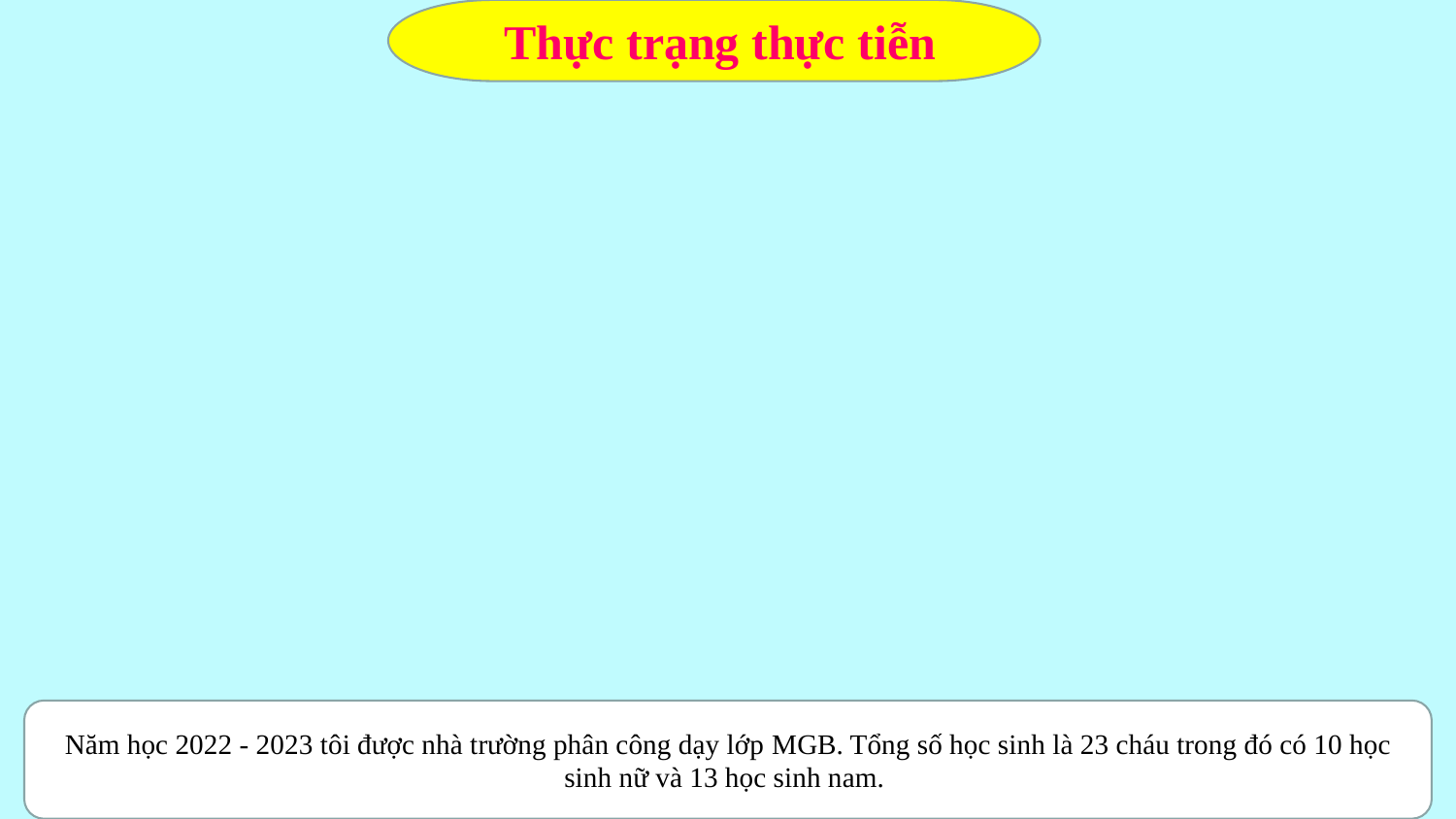

Thực trạng thực tiễn
#
Năm học 2022 - 2023 tôi được nhà trường phân công dạy lớp MGB. Tổng số học sinh là 23 cháu trong đó có 10 học sinh nữ và 13 học sinh nam.